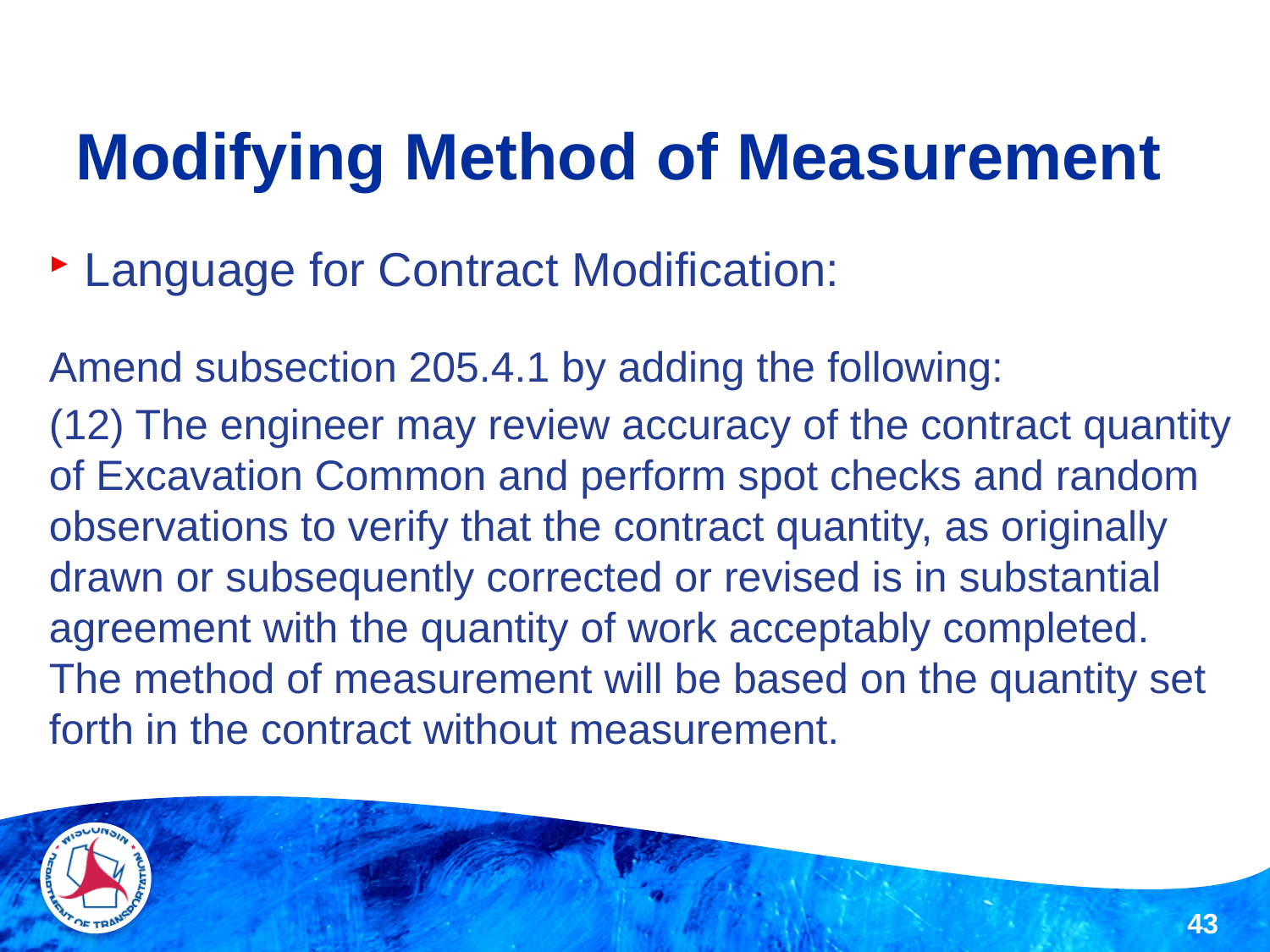

# Modifying Method of Measurement
Language for Contract Modification:

Amend subsection 205.4.1 by adding the following:
(12) The engineer may review accuracy of the contract quantity of Excavation Common and perform spot checks and random observations to verify that the contract quantity, as originally drawn or subsequently corrected or revised is in substantial agreement with the quantity of work acceptably completed.  The method of measurement will be based on the quantity set forth in the contract without measurement.
43